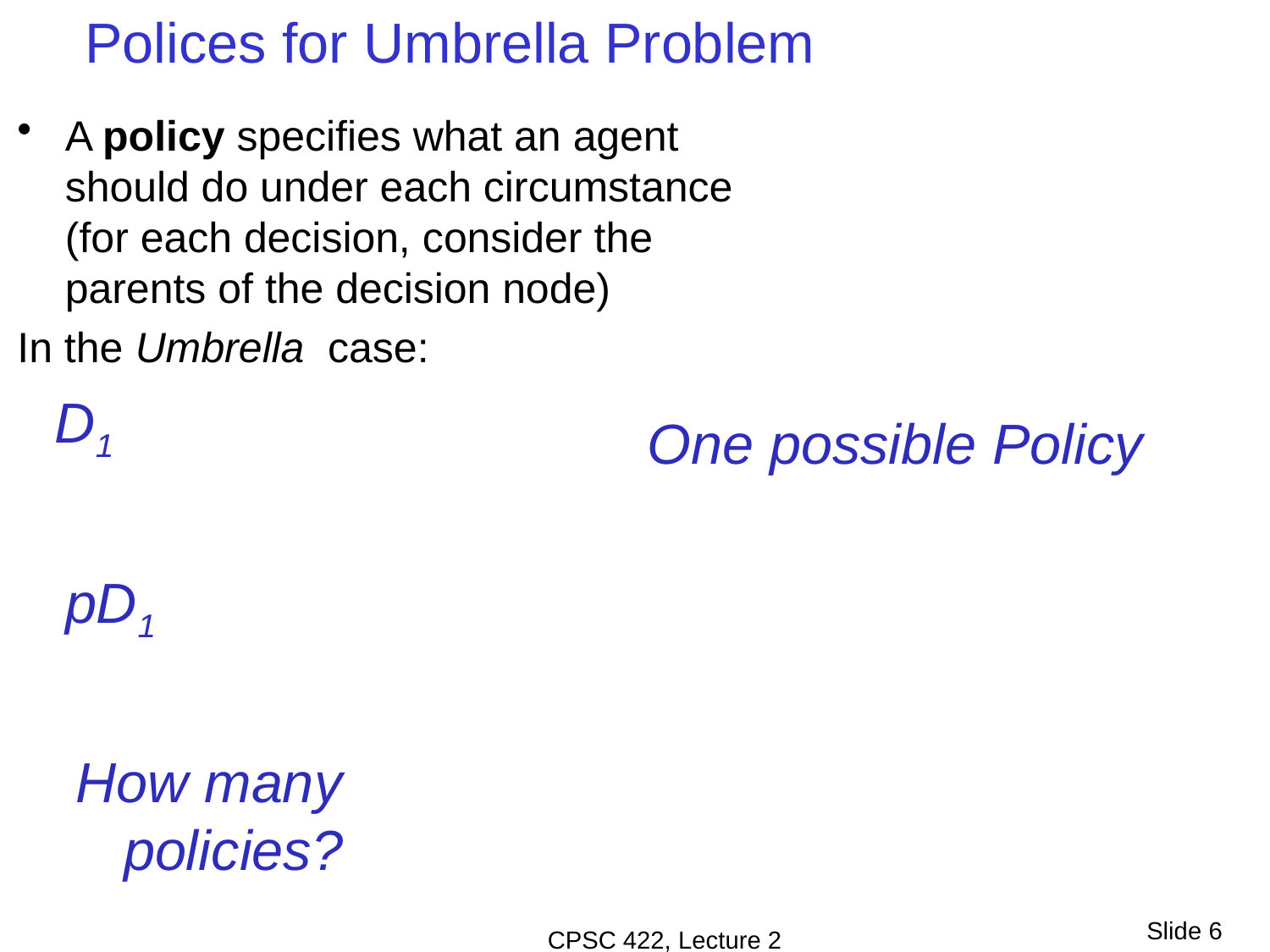

# Polices for Umbrella Problem
A policy specifies what an agent should do under each circumstance (for each decision, consider the parents of the decision node)
In the Umbrella  case:
D1
One possible Policy

pD1
How many policies?
Slide 6
CPSC 422, Lecture 2